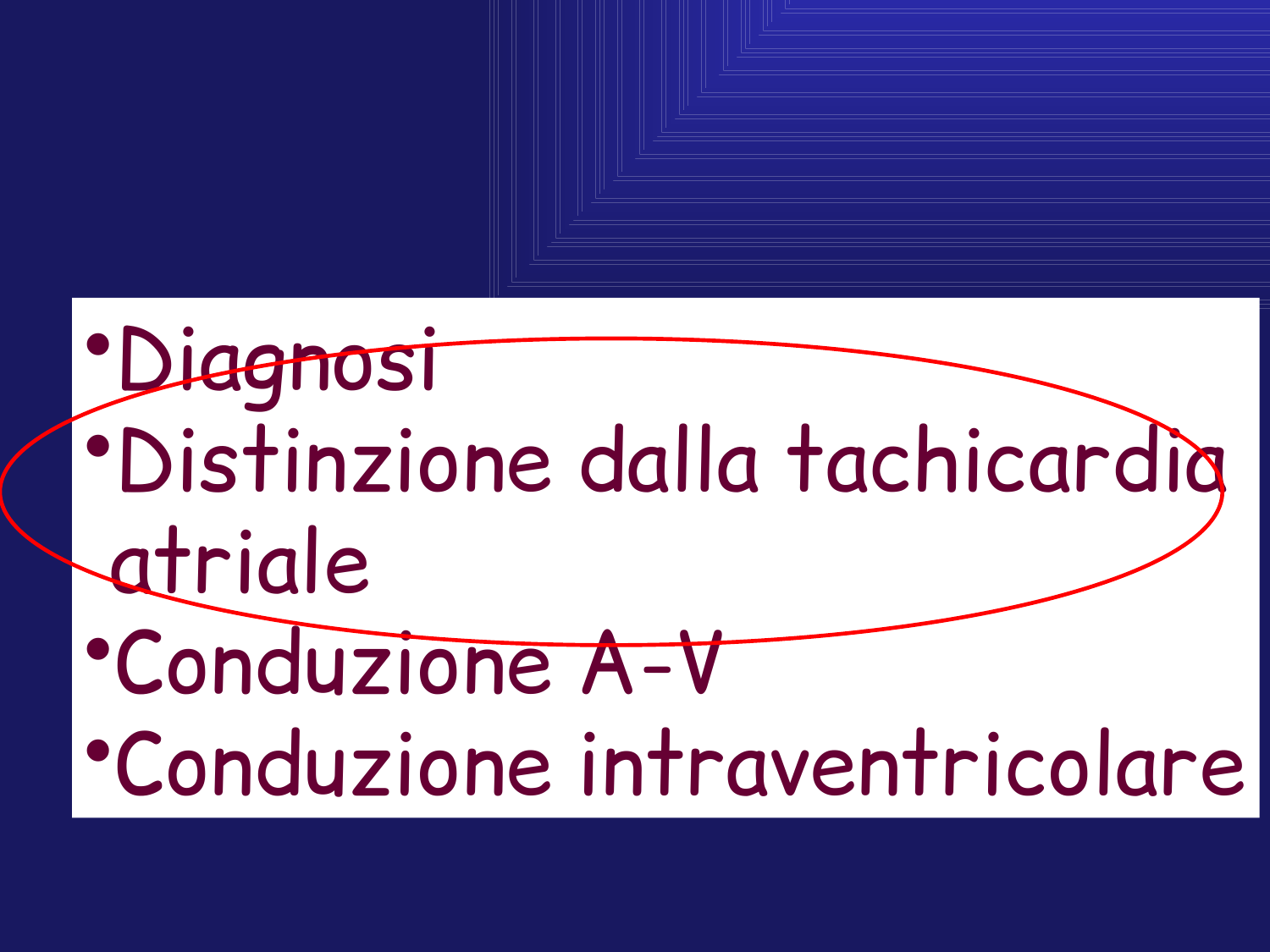

Diagnosi
Distinzione dalla tachicardia
 atriale
Conduzione A-V
Conduzione intraventricolare